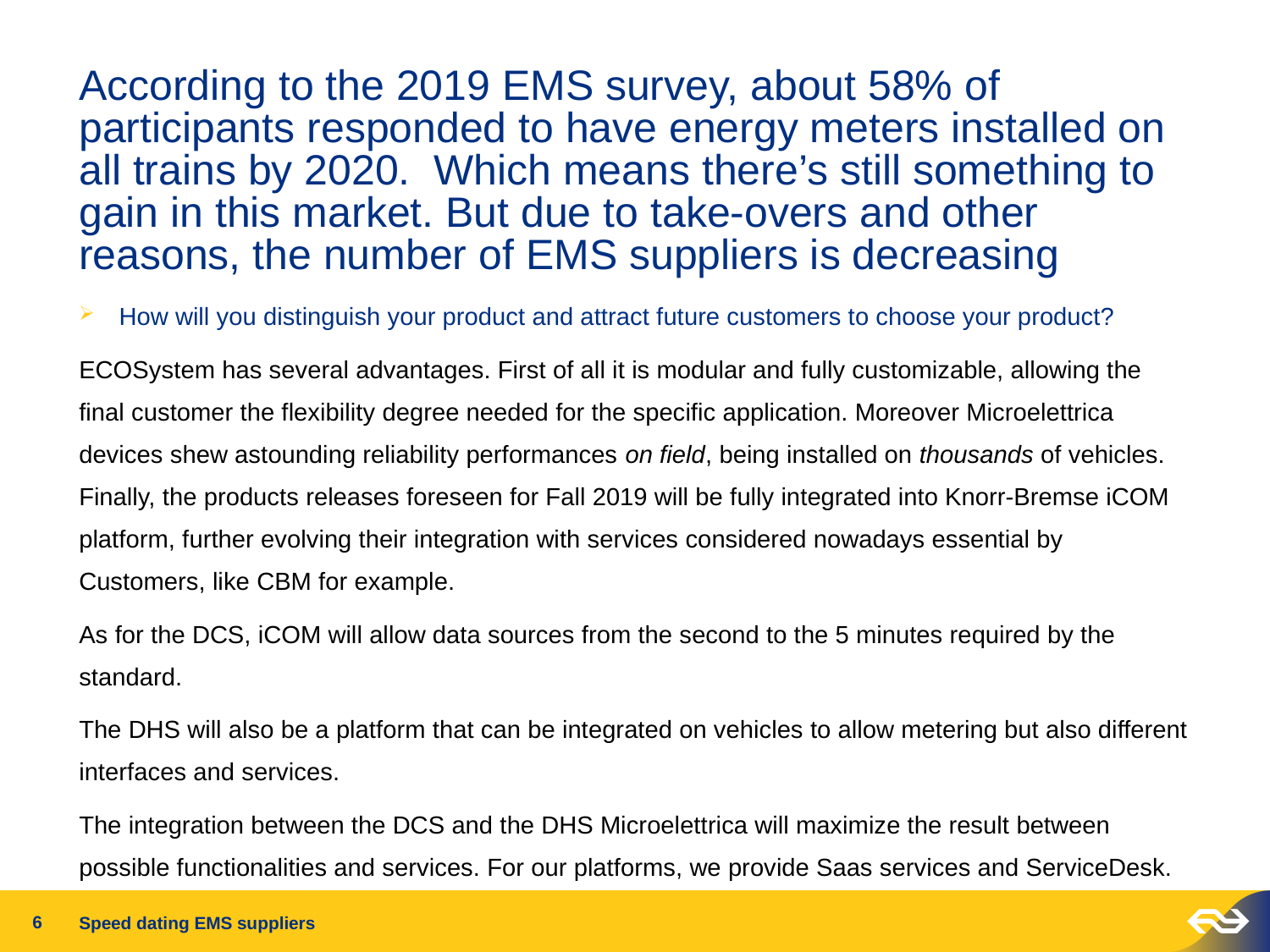

According to the 2019 EMS survey, about 58% of participants responded to have energy meters installed on all trains by 2020.  Which means there’s still something to gain in this market. But due to take-overs and other reasons, the number of EMS suppliers is decreasing
How will you distinguish your product and attract future customers to choose your product?
ECOSystem has several advantages. First of all it is modular and fully customizable, allowing the final customer the flexibility degree needed for the specific application. Moreover Microelettrica devices shew astounding reliability performances on field, being installed on thousands of vehicles. Finally, the products releases foreseen for Fall 2019 will be fully integrated into Knorr-Bremse iCOM platform, further evolving their integration with services considered nowadays essential by Customers, like CBM for example.
As for the DCS, iCOM will allow data sources from the second to the 5 minutes required by the standard.
The DHS will also be a platform that can be integrated on vehicles to allow metering but also different interfaces and services.
The integration between the DCS and the DHS Microelettrica will maximize the result between possible functionalities and services. For our platforms, we provide Saas services and ServiceDesk.
6
Speed dating EMS suppliers